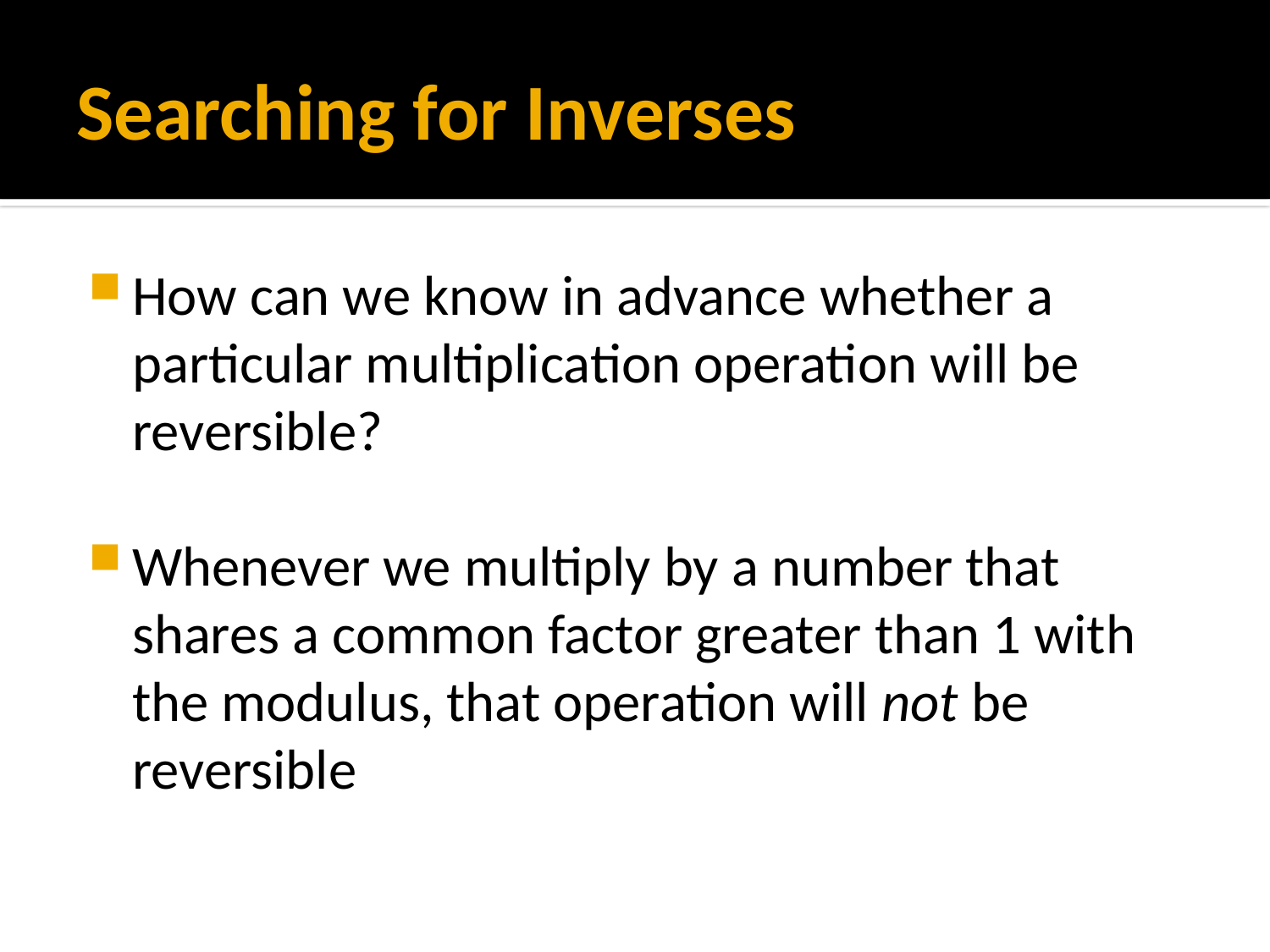

# Searching for Inverses
How can we know in advance whether a particular multiplication operation will be reversible?

Whenever we multiply by a number that shares a common factor greater than 1 with the modulus, that operation will not be reversible